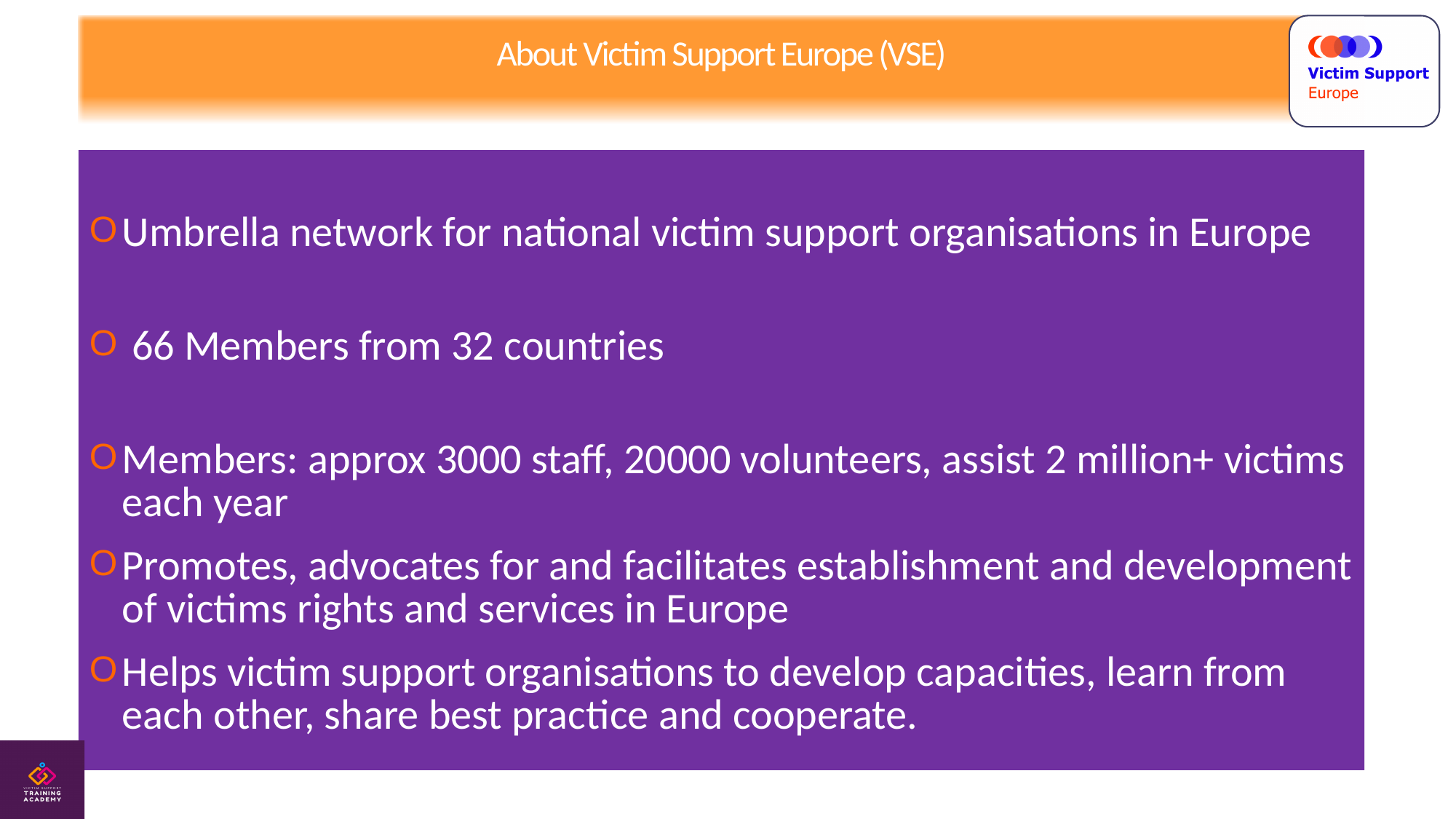

About Victim Support Europe (VSE)

Umbrella network for national victim support organisations in Europe

 66 Members from 32 countries

Members: approx 3000 staff, 20000 volunteers, assist 2 million+ victims each year
Promotes, advocates for and facilitates establishment and development of victims rights and services in Europe
Helps victim support organisations to develop capacities, learn from each other, share best practice and cooperate.